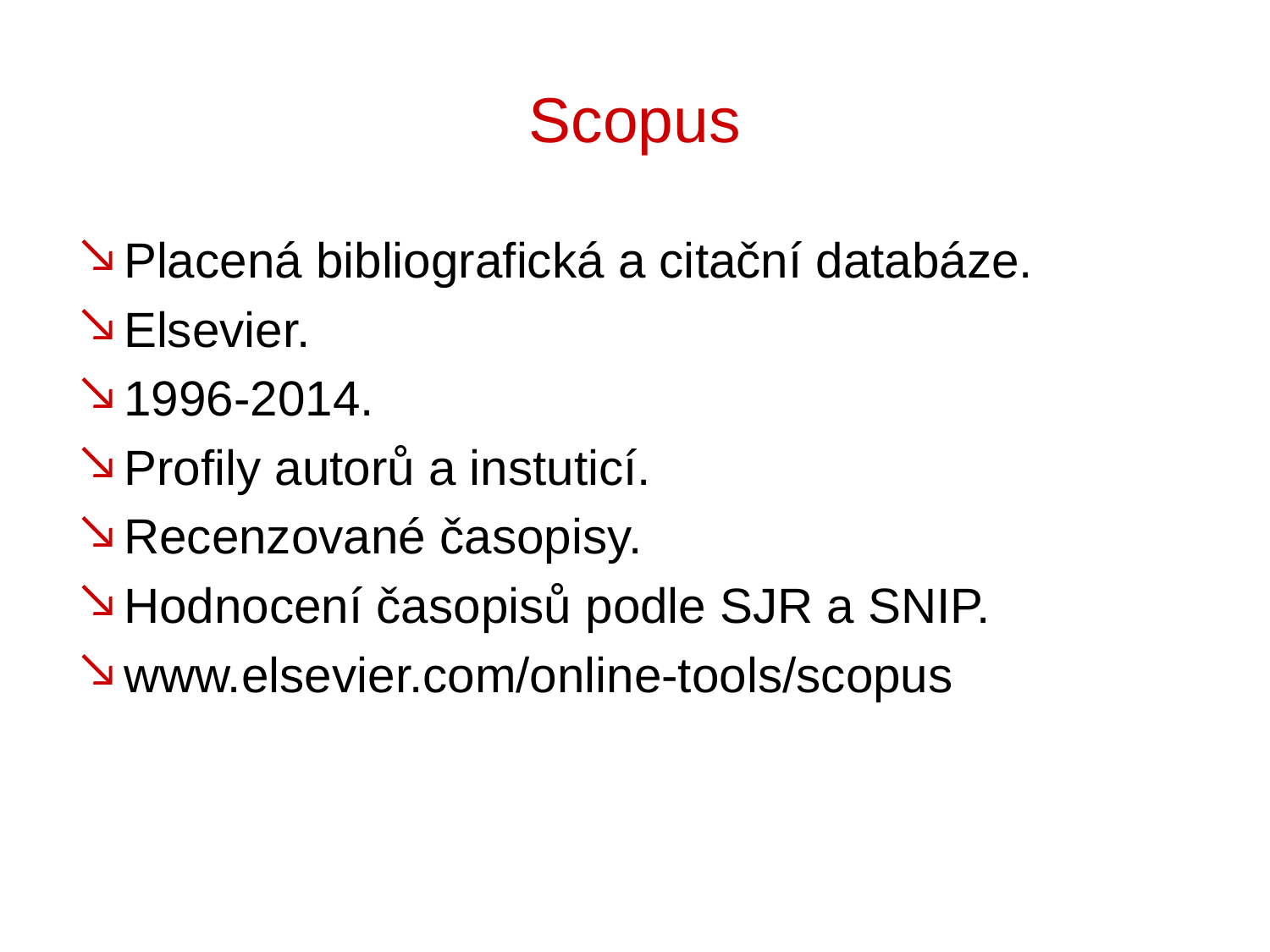

# Scopus
Placená bibliografická a citační databáze.
Elsevier.
1996-2014.
Profily autorů a instuticí.
Recenzované časopisy.
Hodnocení časopisů podle SJR a SNIP.
www.elsevier.com/online-tools/scopus